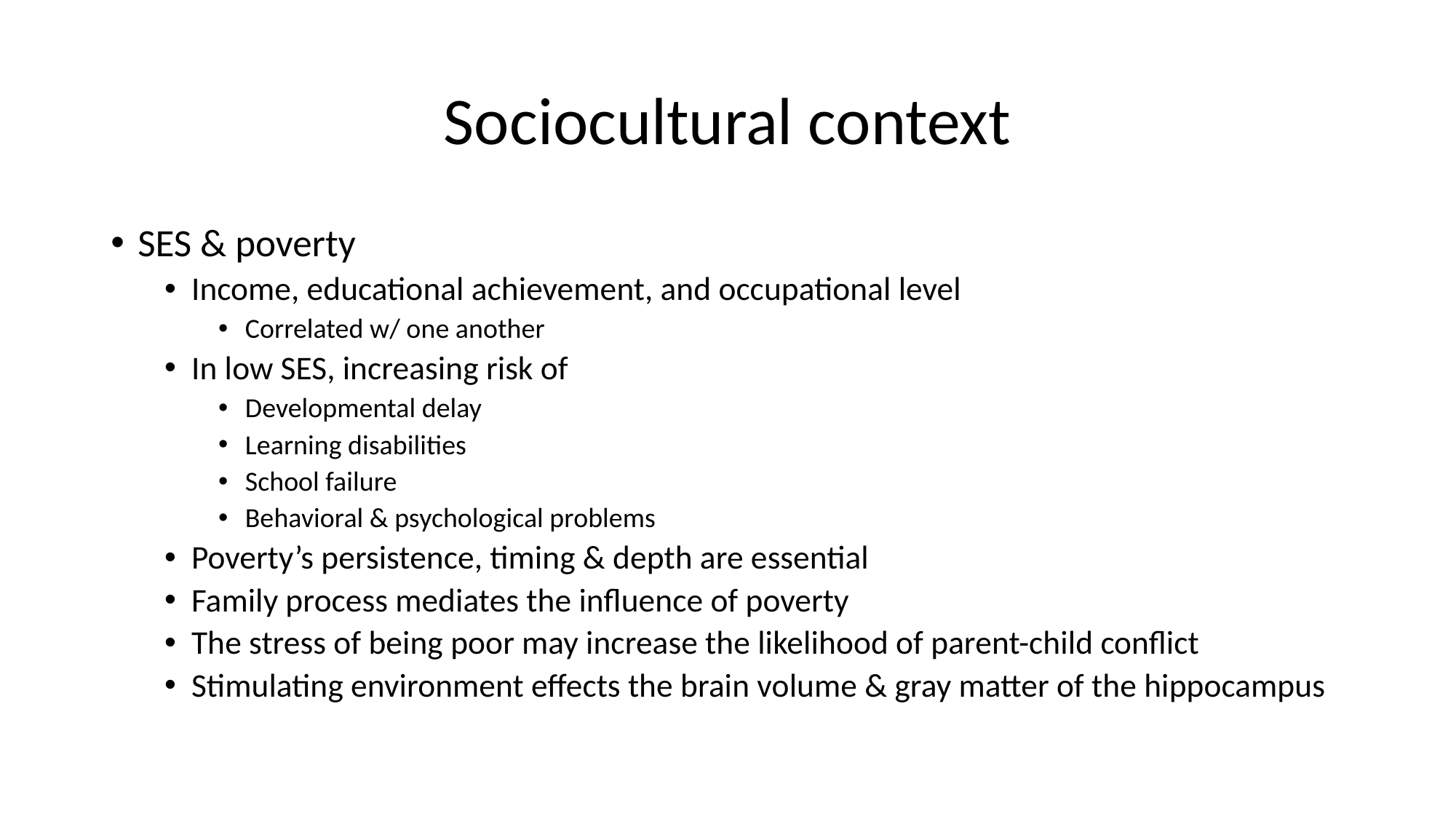

# Sociocultural context
SES & poverty
Income, educational achievement, and occupational level
Correlated w/ one another
In low SES, increasing risk of
Developmental delay
Learning disabilities
School failure
Behavioral & psychological problems
Poverty’s persistence, timing & depth are essential
Family process mediates the influence of poverty
The stress of being poor may increase the likelihood of parent-child conflict
Stimulating environment effects the brain volume & gray matter of the hippocampus